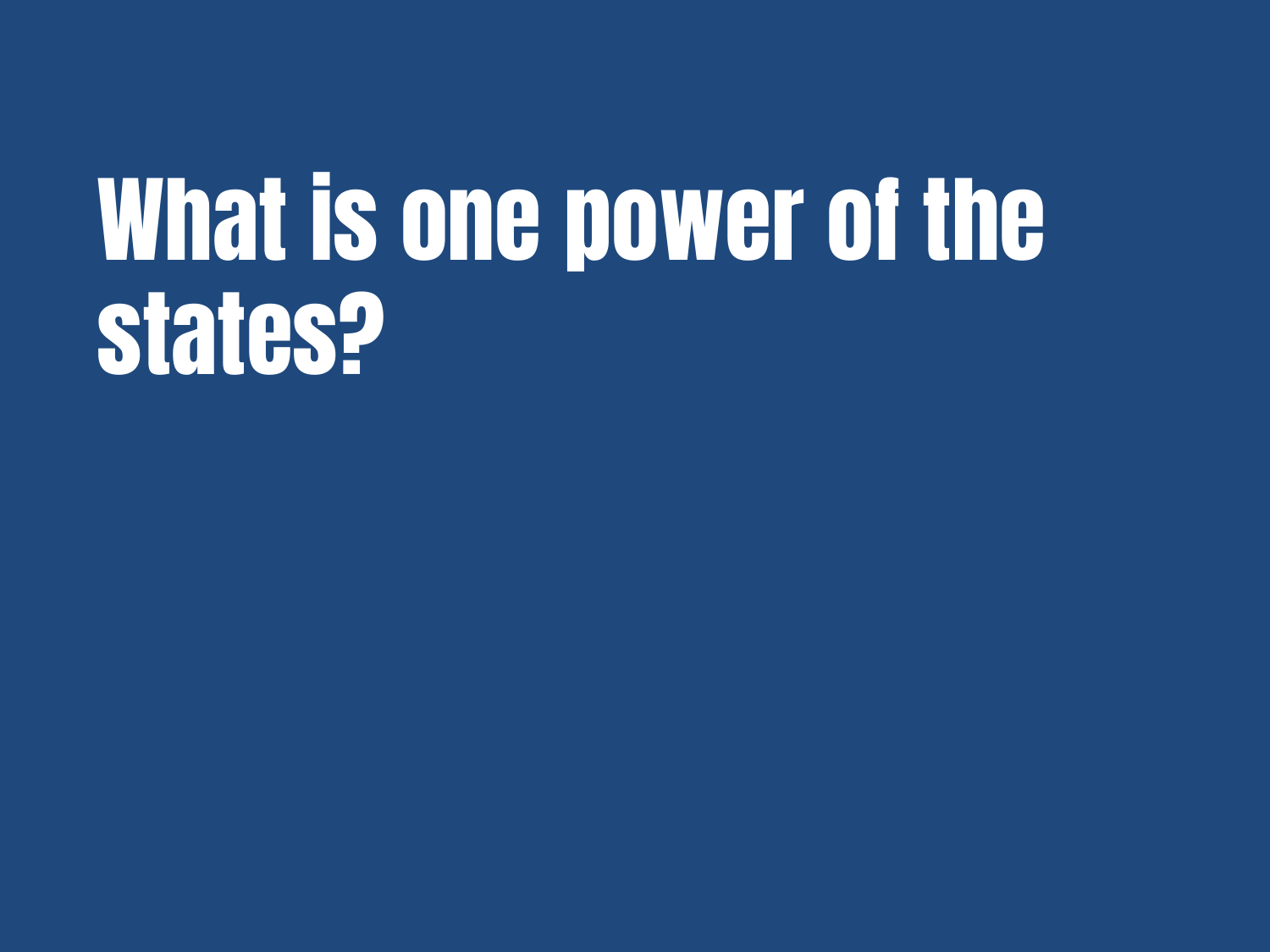

What is one power of the states?